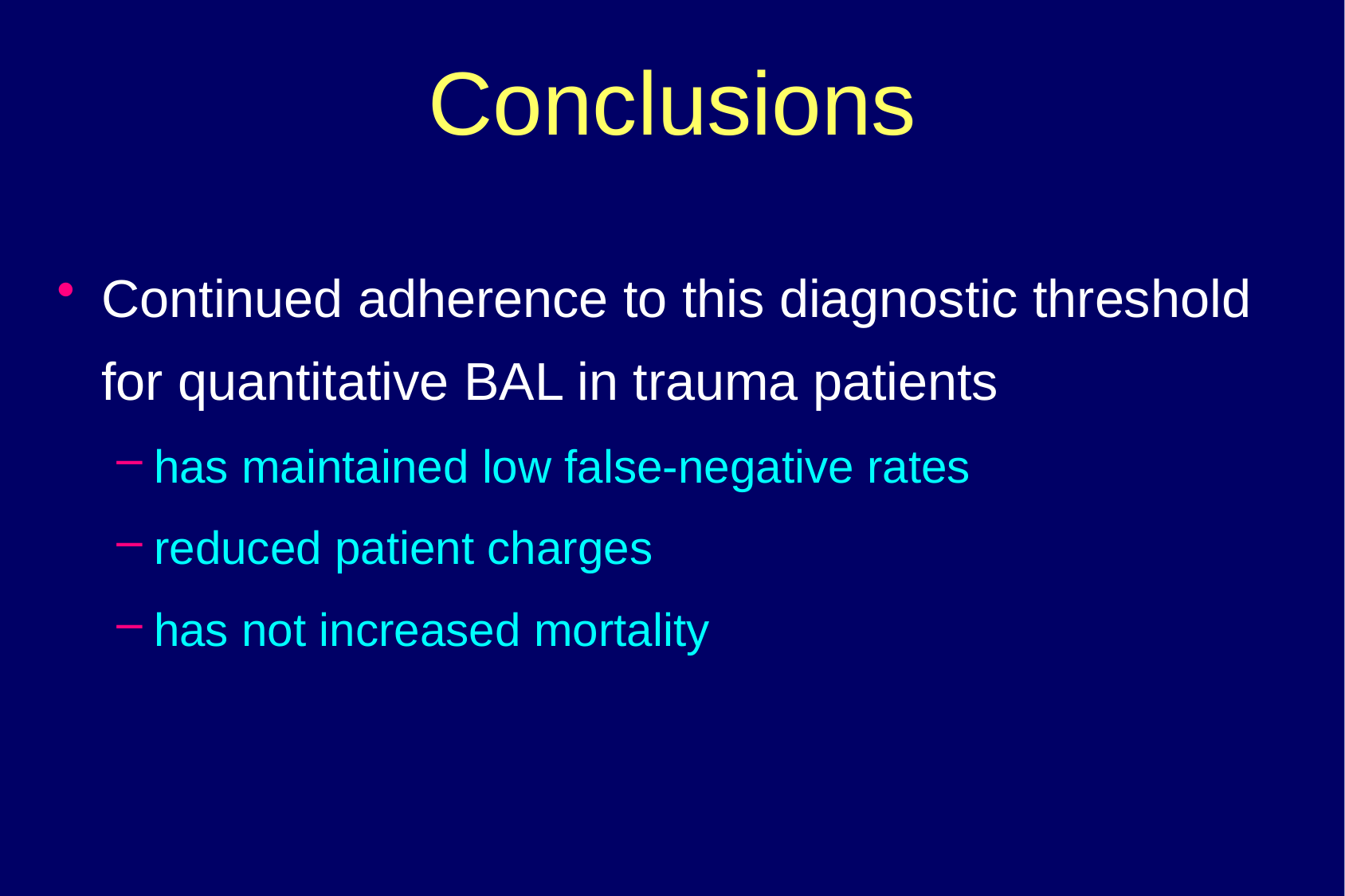

Conclusions
#
Continued adherence to this diagnostic threshold for quantitative BAL in trauma patients
has maintained low false-negative rates
reduced patient charges
has not increased mortality